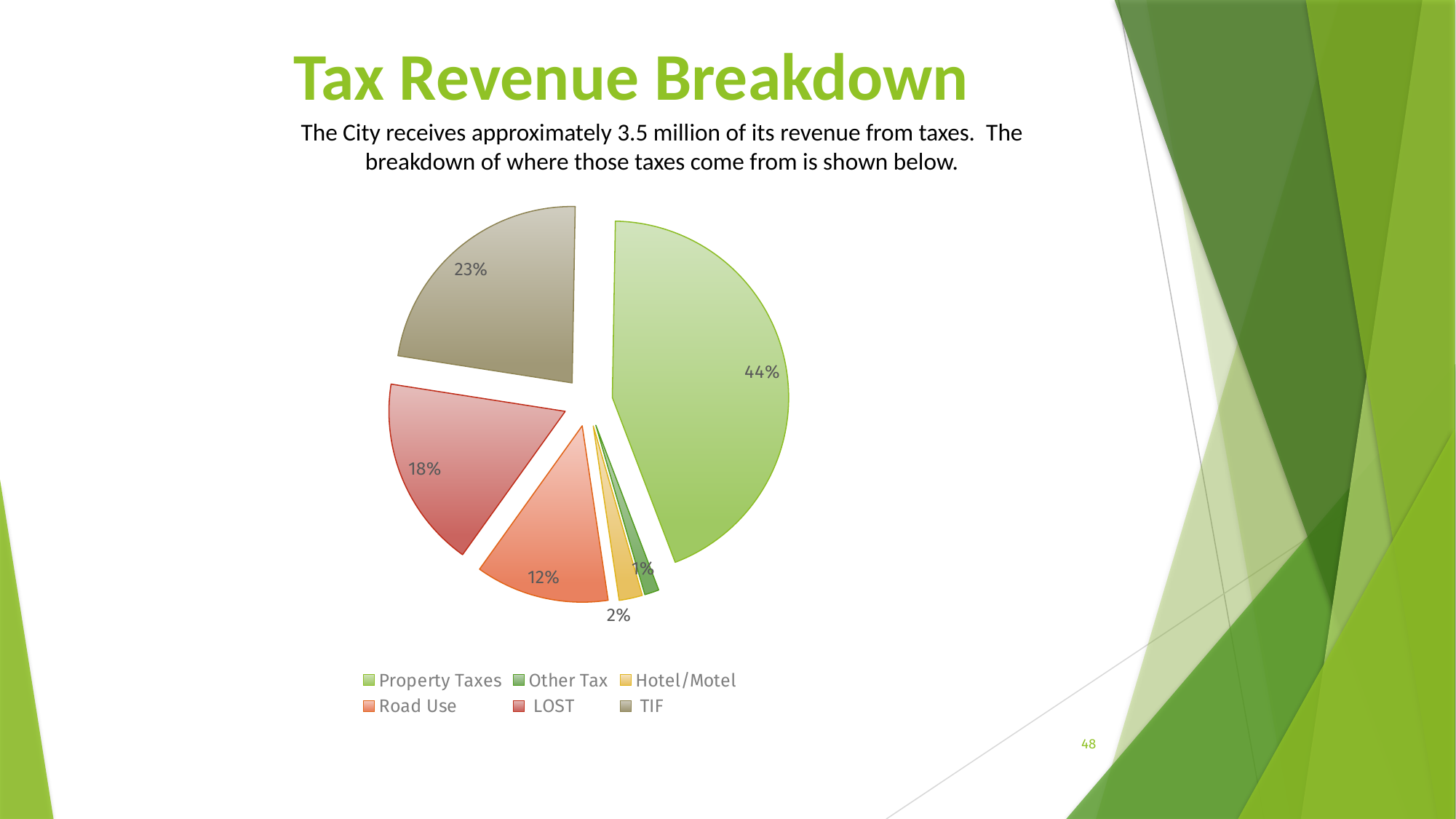

# Tax Revenue Breakdown
The City receives approximately 3.5 million of its revenue from taxes.  The breakdown of where those taxes come from is shown below.

### Chart

| Category |
|---|

### Chart

| Category | Property Taxes |
|---|---|
| Property Taxes | 0.4392088160196385 |
| Other Tax | 0.013197937106784277 |
| Hotel/Motel | 0.021299878324445073 |
| Road Use | 0.12247430036555916 |
|  LOST  | 0.17572399617667184 |
|  TIF  | 0.22809507200690116 |

### Chart

| Category |
|---|
48